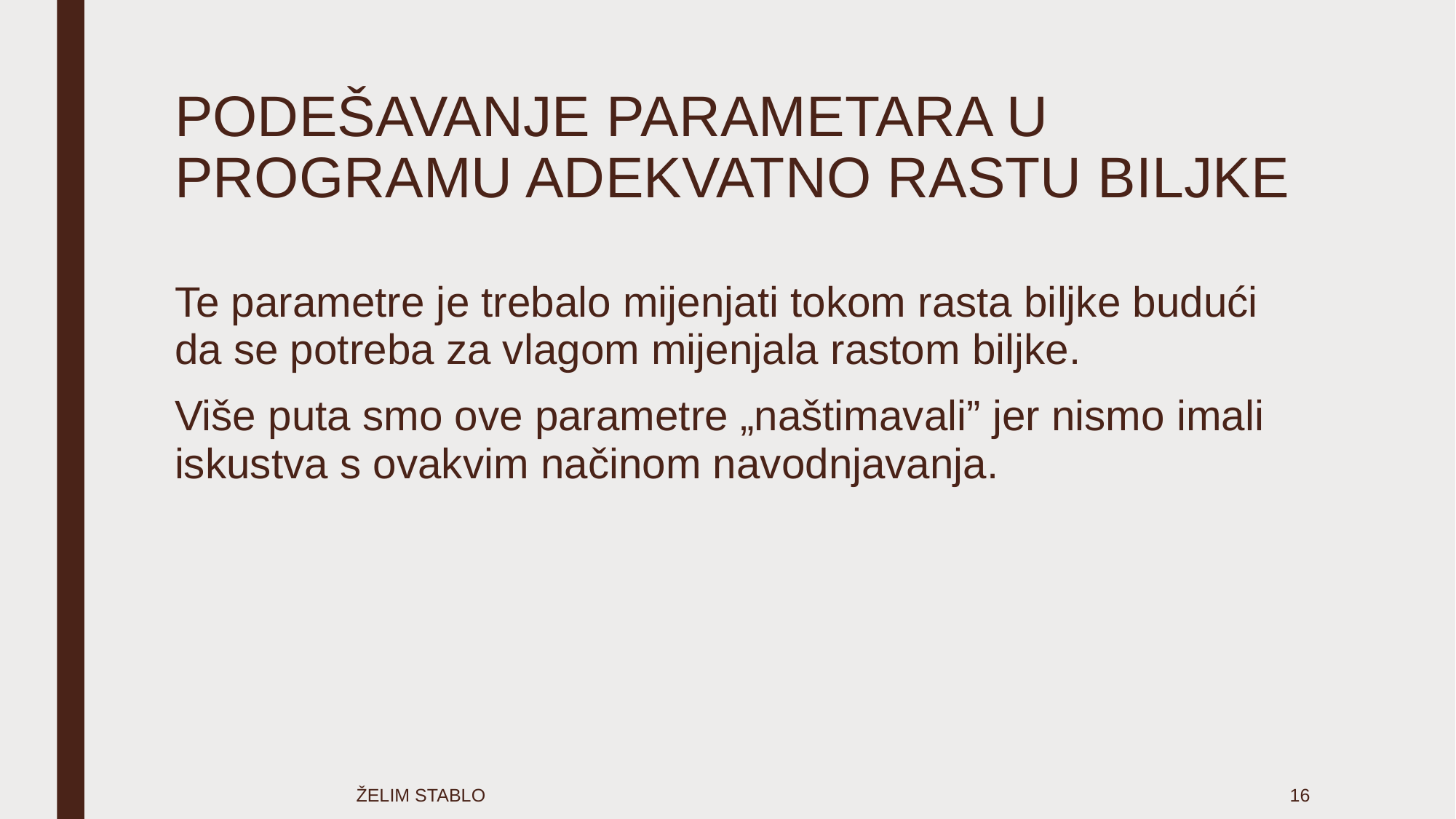

# PODEŠAVANJE PARAMETARA U PROGRAMU ADEKVATNO RASTU BILJKE
Te parametre je trebalo mijenjati tokom rasta biljke budući da se potreba za vlagom mijenjala rastom biljke.
Više puta smo ove parametre „naštimavali” jer nismo imali iskustva s ovakvim načinom navodnjavanja.

ŽELIM STABLO
16